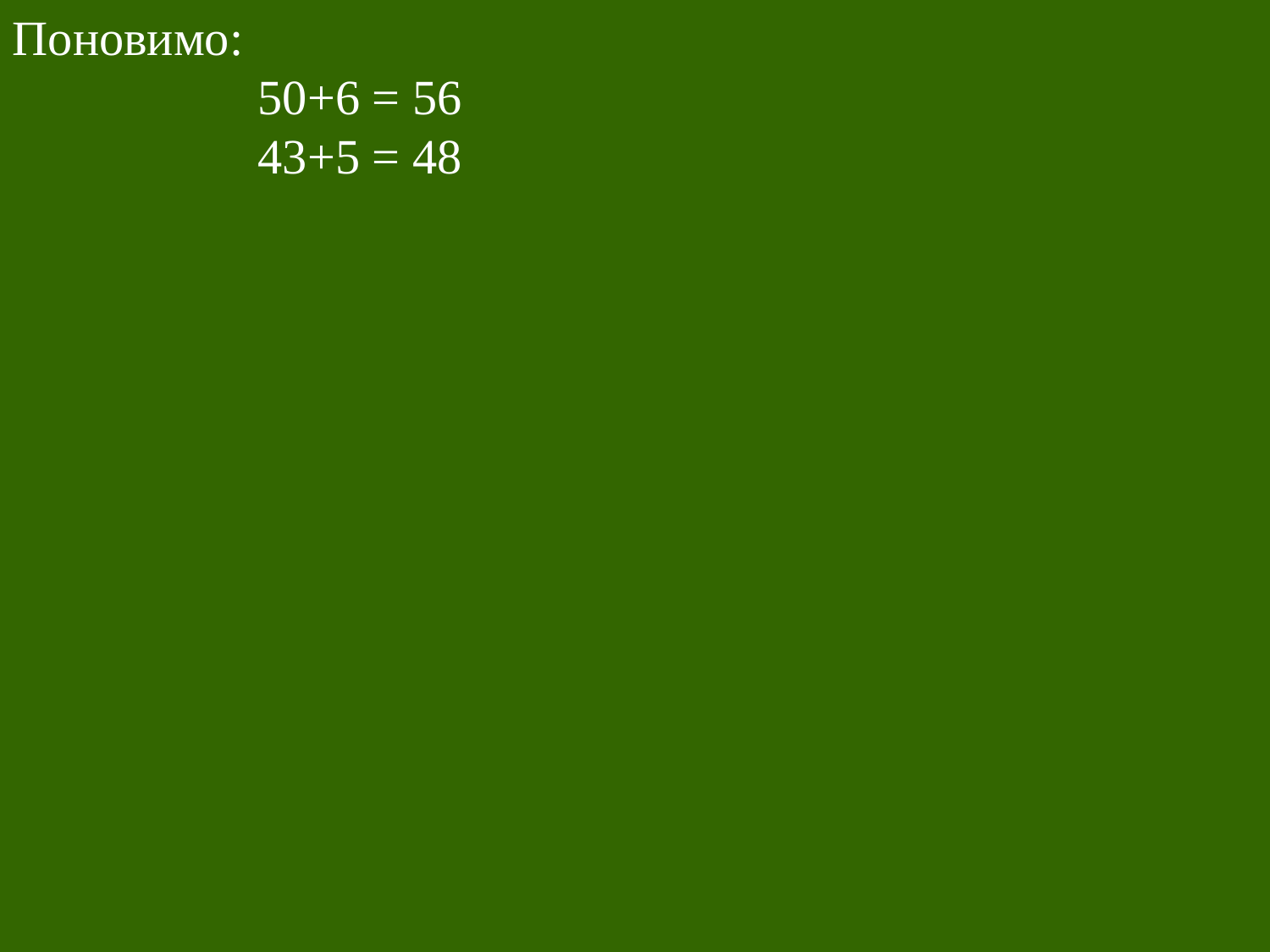

Поновимо:
                    50+6 = 56
                    43+5 = 48